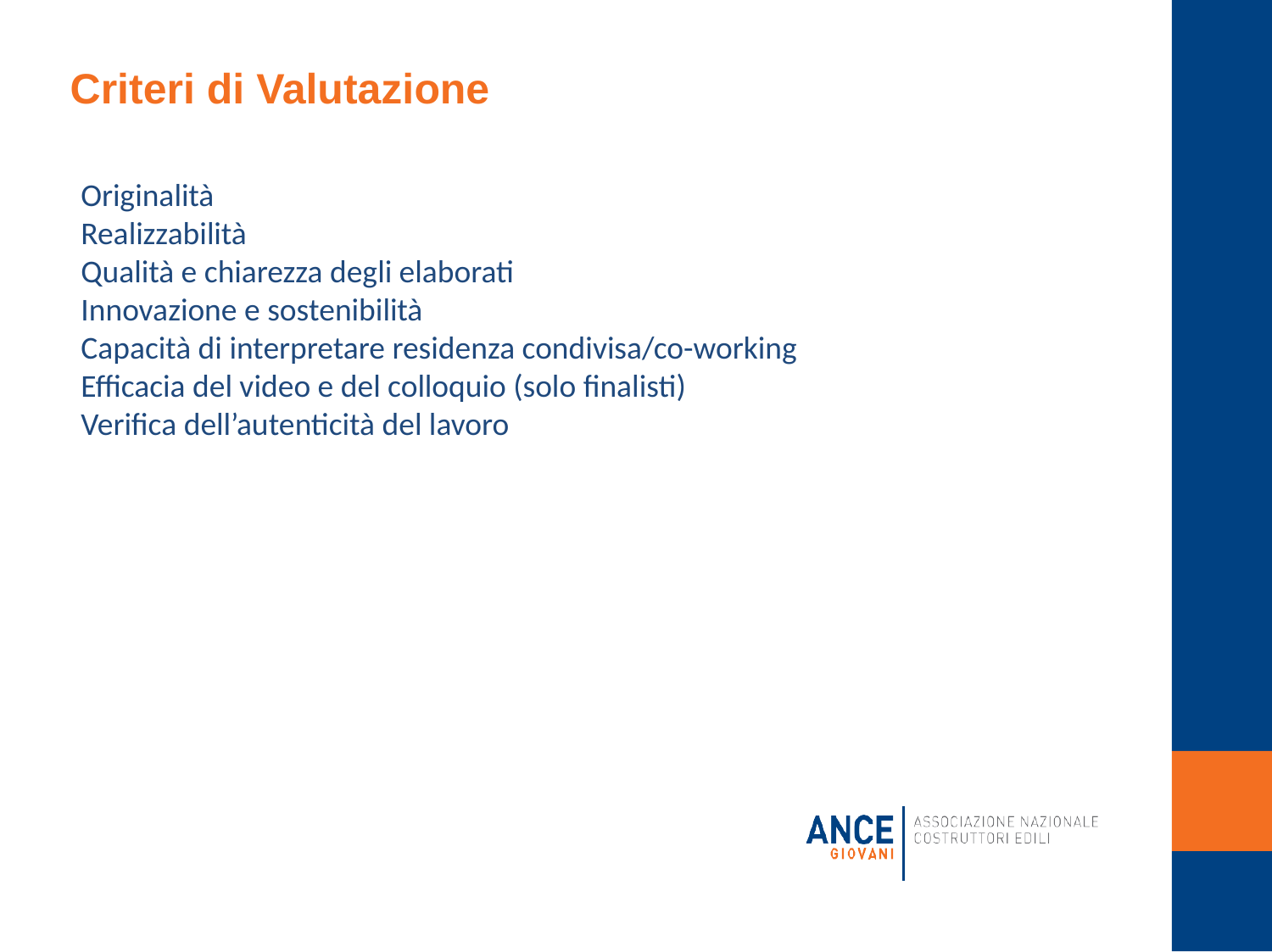

# Criteri di Valutazione

Originalità
Realizzabilità
Qualità e chiarezza degli elaborati
Innovazione e sostenibilità
Capacità di interpretare residenza condivisa/co-working
Efficacia del video e del colloquio (solo finalisti)
Verifica dell’autenticità del lavoro